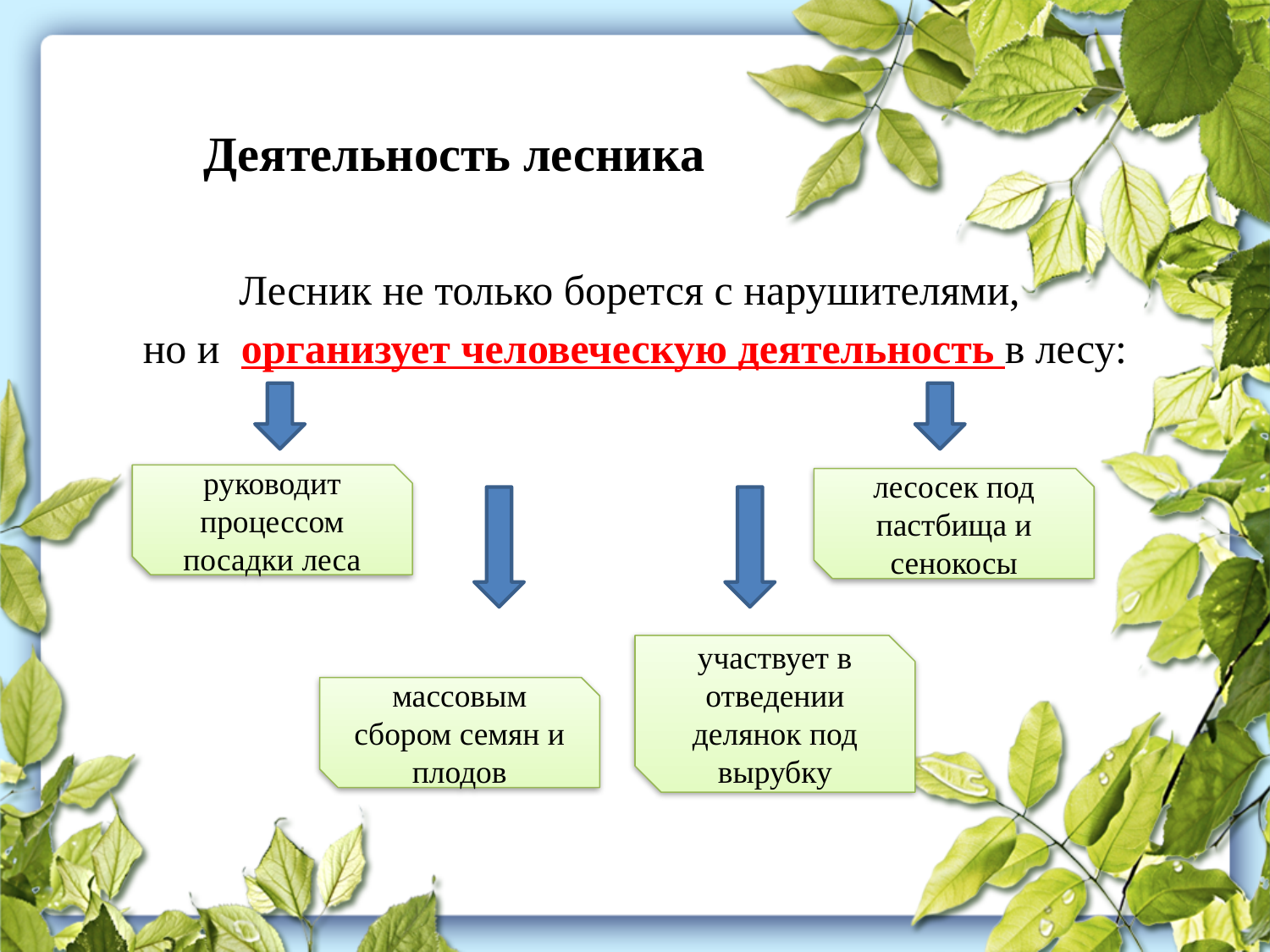

# Деятельность лесника

Лесник не только борется с нарушителями,
но и  организует человеческую деятельность в лесу:

руководит процессом посадки леса
лесосек под пастбища и сенокосы

участвует в отведении делянок под вырубку
массовым сбором семян и плодов